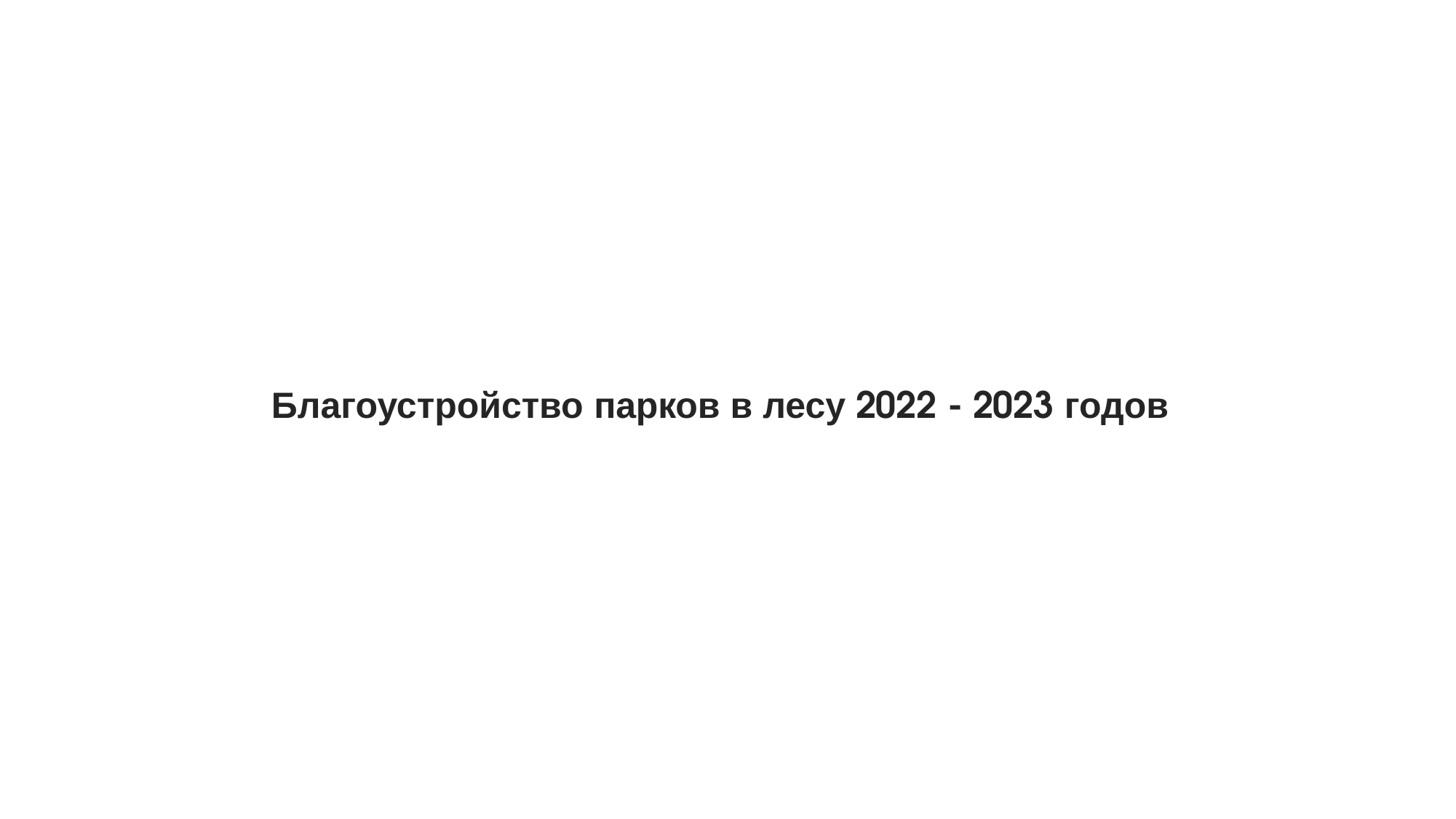

# Благоустройство парков в лесу 2022 - 2023 годов